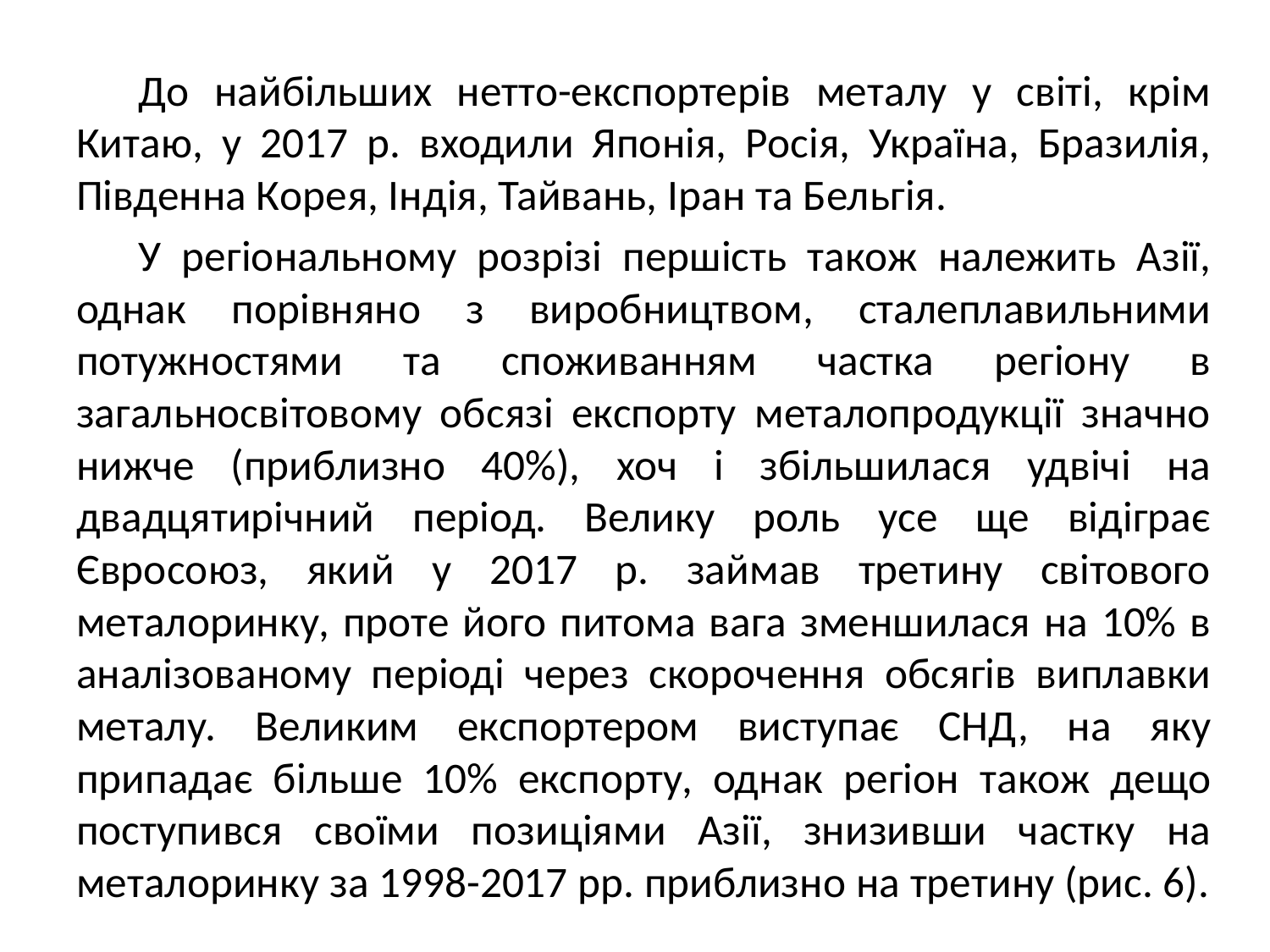

До найбільших нетто-експортерів металу у світі, крім Китаю, у 2017 р. входили Японія, Росія, Україна, Бразилія, Південна Корея, Індія, Тайвань, Іран та Бельгія.
У регіональному розрізі першість також належить Азії, однак порівняно з виробництвом, сталеплавильними потужностями та споживанням частка регіону в загальносвітовому обсязі експорту металопродукції значно нижче (приблизно 40%), хоч і збільшилася удвічі на двадцятирічний період. Велику роль усе ще відіграє Євросоюз, який у 2017 р. займав третину світового металоринку, проте його питома вага зменшилася на 10% в аналізованому періоді через скорочення обсягів виплавки металу. Великим експортером виступає СНД, на яку припадає більше 10% експорту, однак регіон також дещо поступився своїми позиціями Азії, знизивши частку на металоринку за 1998-2017 рр. приблизно на третину (рис. 6).